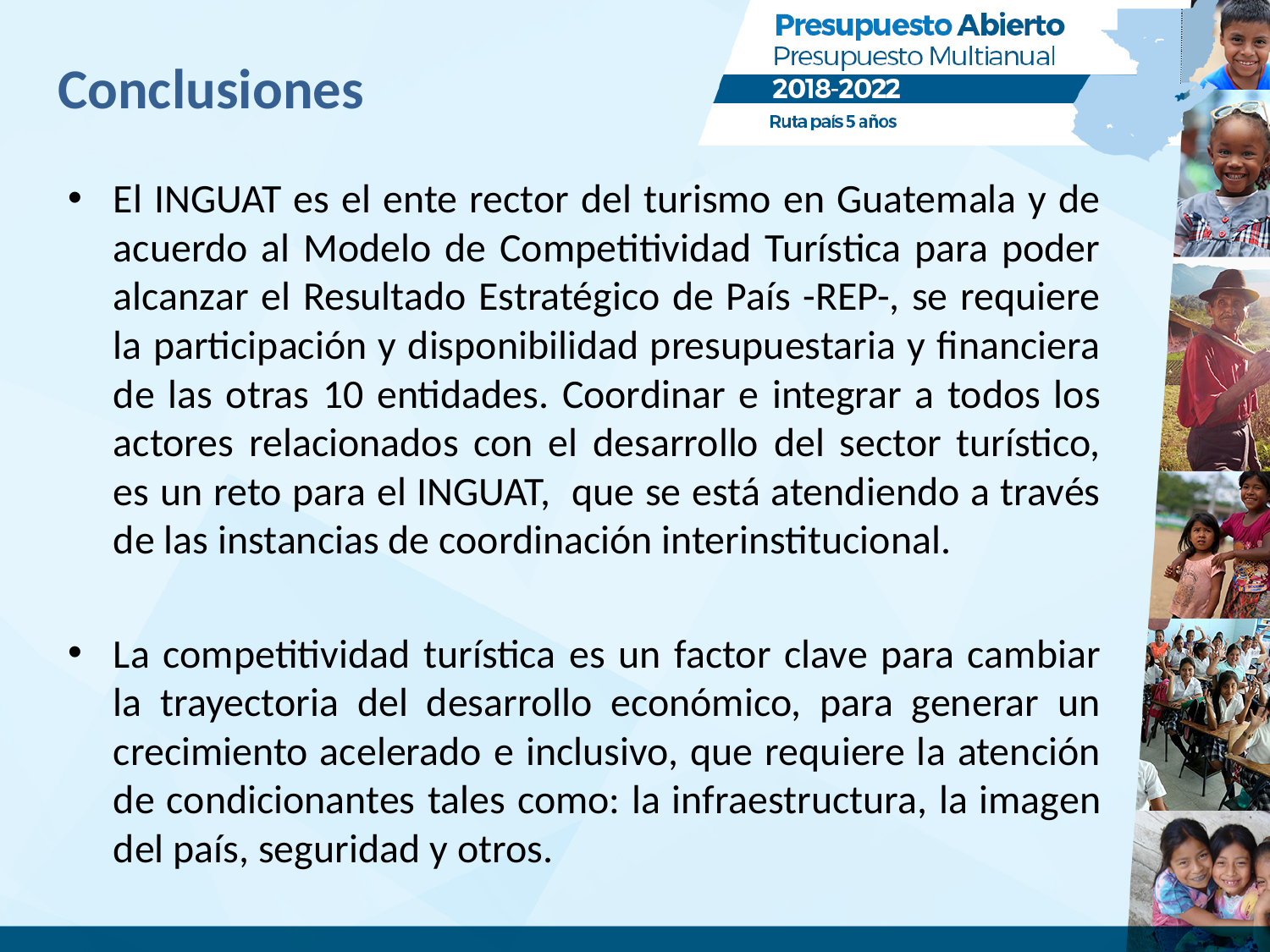

# Conclusiones
El INGUAT es el ente rector del turismo en Guatemala y de acuerdo al Modelo de Competitividad Turística para poder alcanzar el Resultado Estratégico de País -REP-, se requiere la participación y disponibilidad presupuestaria y financiera de las otras 10 entidades. Coordinar e integrar a todos los actores relacionados con el desarrollo del sector turístico, es un reto para el INGUAT,  que se está atendiendo a través de las instancias de coordinación interinstitucional.

La competitividad turística es un factor clave para cambiar la trayectoria del desarrollo económico, para generar un crecimiento acelerado e inclusivo, que requiere la atención de condicionantes tales como: la infraestructura, la imagen del país, seguridad y otros.